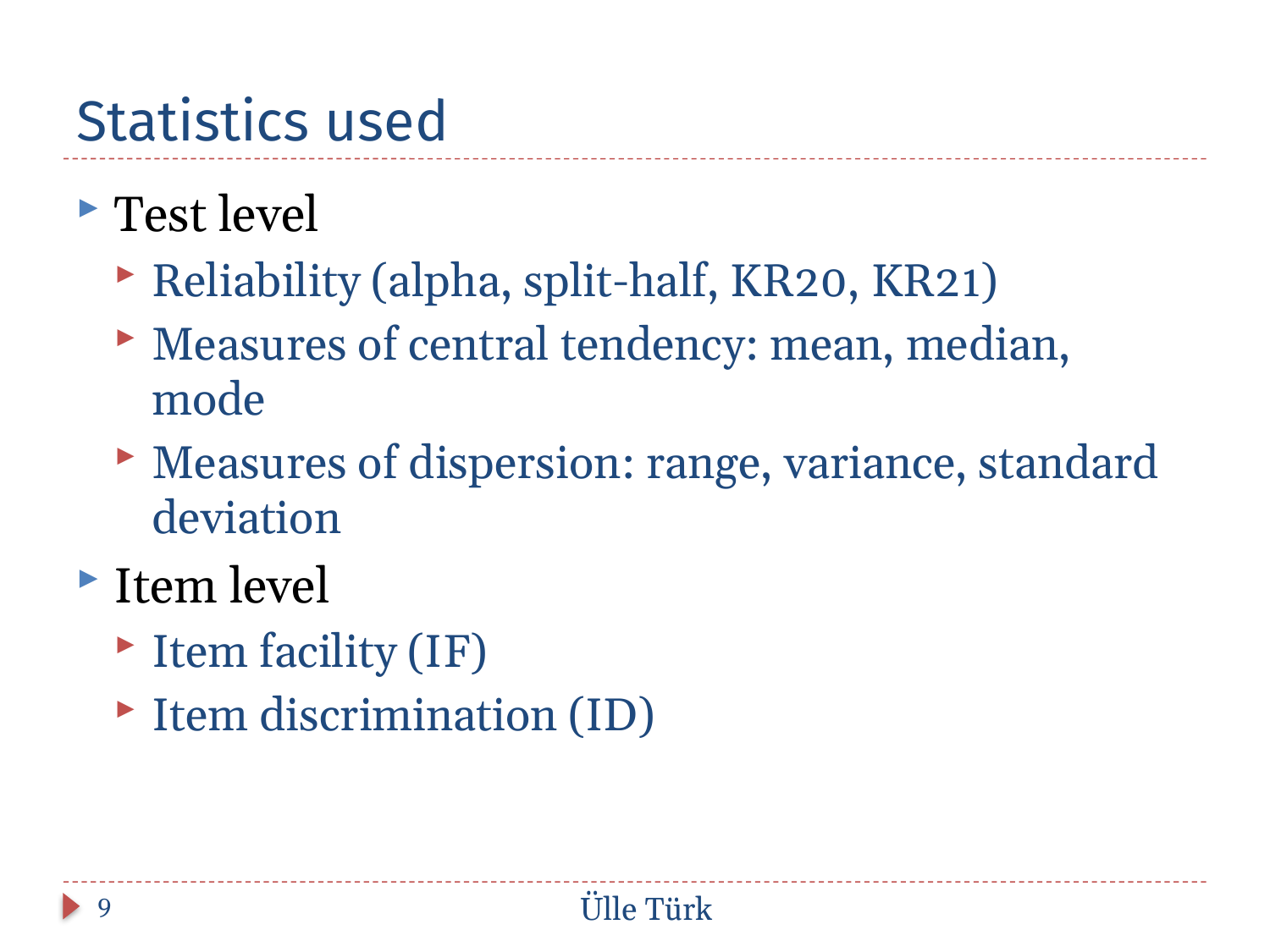

# Statistics used
Test level
Reliability (alpha, split-half, KR20, KR21)
Measures of central tendency: mean, median, mode
Measures of dispersion: range, variance, standard deviation
Item level
Item facility (IF)
Item discrimination (ID)
9
Ülle Türk